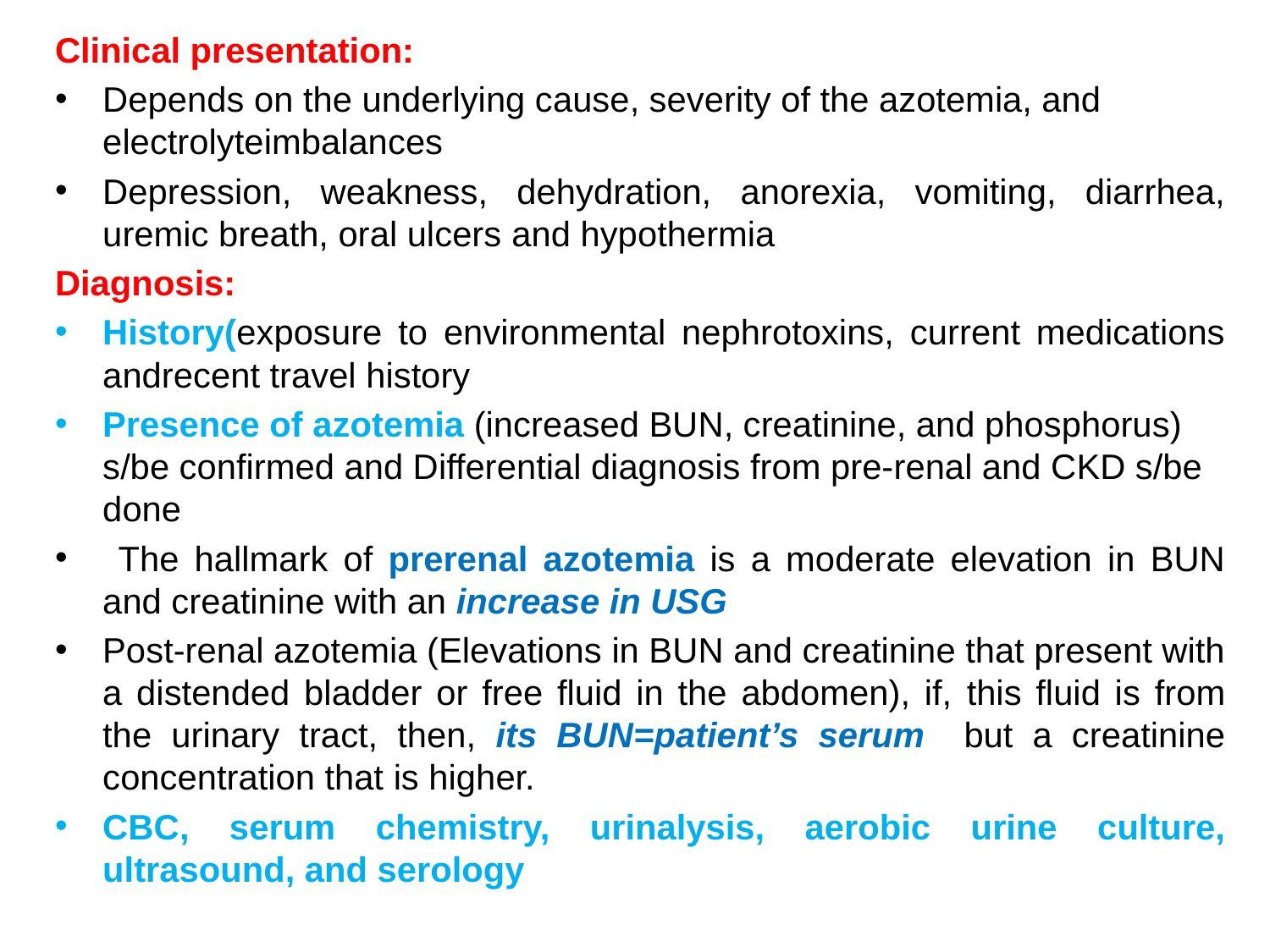

Clinical presentation:
Depends on the underlying cause, severity of the azotemia, and electrolyteimbalances
Depression, weakness, dehydration, anorexia, vomiting, diarrhea, uremic breath, oral ulcers and hypothermia
Diagnosis:
History(exposure to environmental nephrotoxins, current medications andrecent travel history
Presence of azotemia (increased BUN, creatinine, and phosphorus) s/be confirmed and Differential diagnosis from pre-renal and CKD s/be done
 The hallmark of prerenal azotemia is a moderate elevation in BUN and creatinine with an increase in USG
Post-renal azotemia (Elevations in BUN and creatinine that present with a distended bladder or free fluid in the abdomen), if, this fluid is from the urinary tract, then, its BUN=patient’s serum  but a creatinine concentration that is higher.
CBC, serum chemistry, urinalysis, aerobic urine culture, ultrasound, and serology